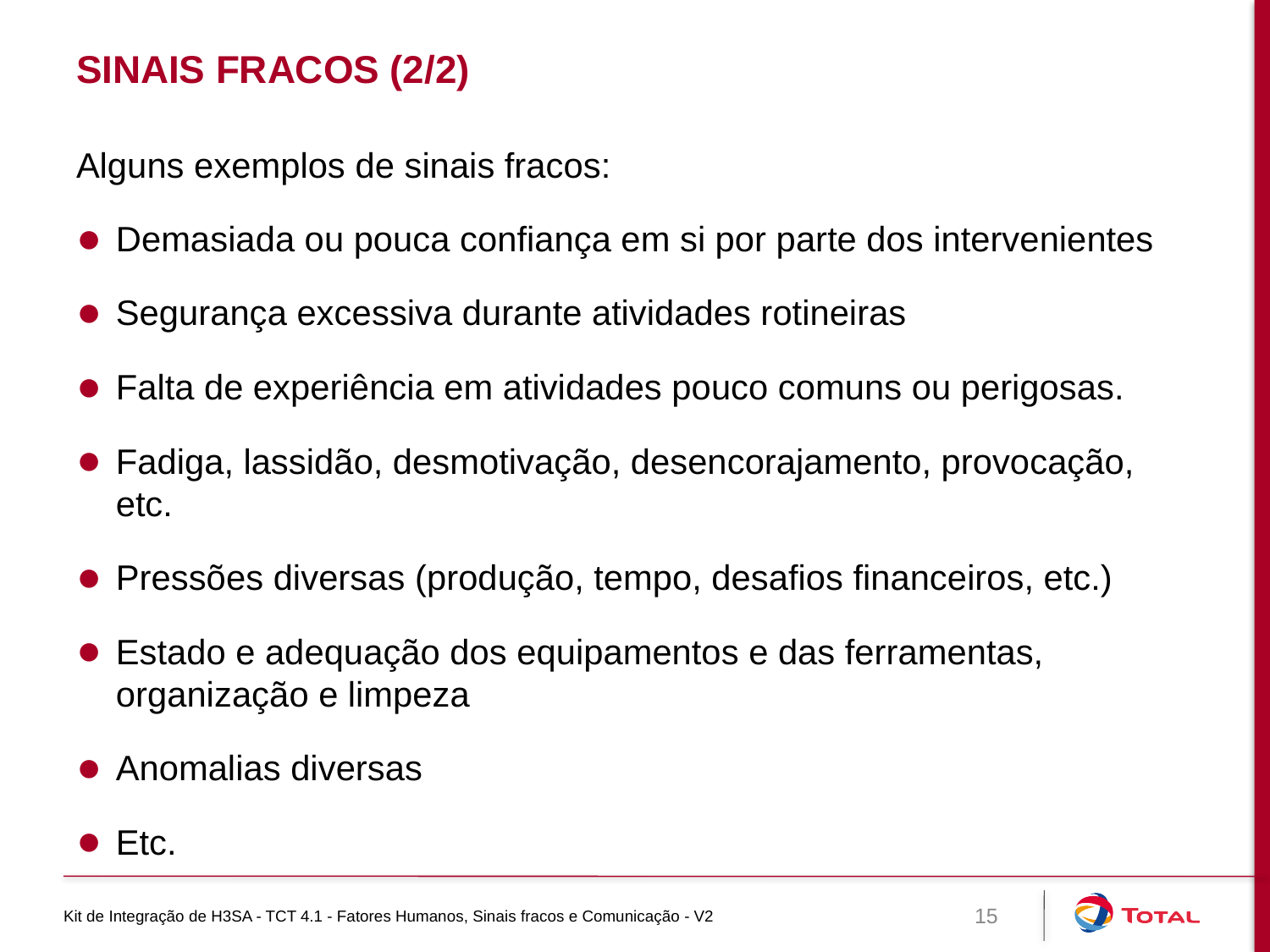

# Sinais fracos (2/2)
Alguns exemplos de sinais fracos:
Demasiada ou pouca confiança em si por parte dos intervenientes
Segurança excessiva durante atividades rotineiras
Falta de experiência em atividades pouco comuns ou perigosas.
Fadiga, lassidão, desmotivação, desencorajamento, provocação, etc.
Pressões diversas (produção, tempo, desafios financeiros, etc.)
Estado e adequação dos equipamentos e das ferramentas, organização e limpeza
Anomalias diversas
Etc.
Kit de Integração de H3SA - TCT 4.1 - Fatores Humanos, Sinais fracos e Comunicação - V2
15